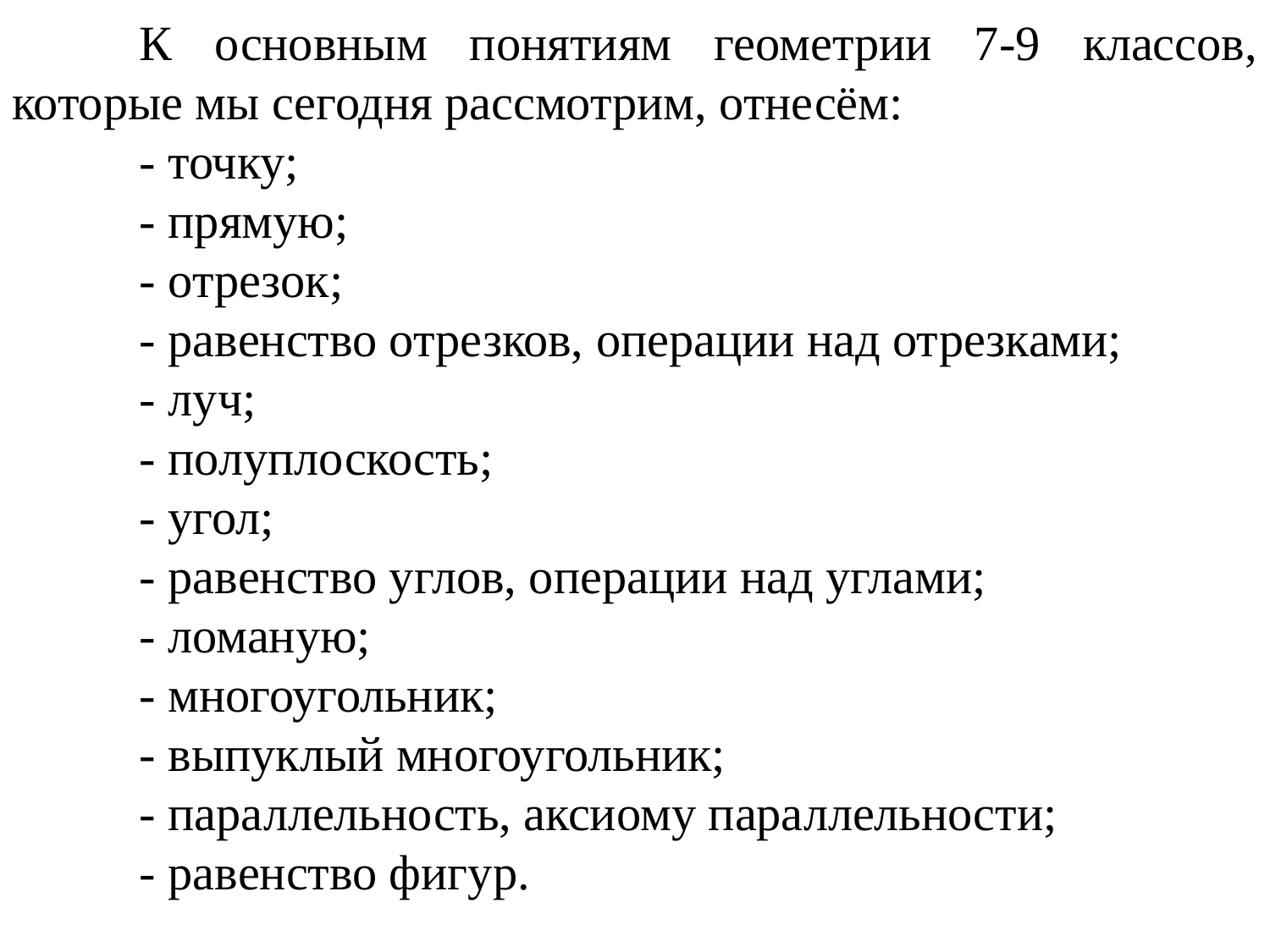

К основным понятиям геометрии 7-9 классов, которые мы сегодня рассмотрим, отнесём:
	- точку;
	- прямую;
	- отрезок;
	- равенство отрезков, операции над отрезками;
	- луч;
	- полуплоскость;
	- угол;
	- равенство углов, операции над углами;
	- ломаную;
	- многоугольник;
	- выпуклый многоугольник;
	- параллельность, аксиому параллельности;
	- равенство фигур.